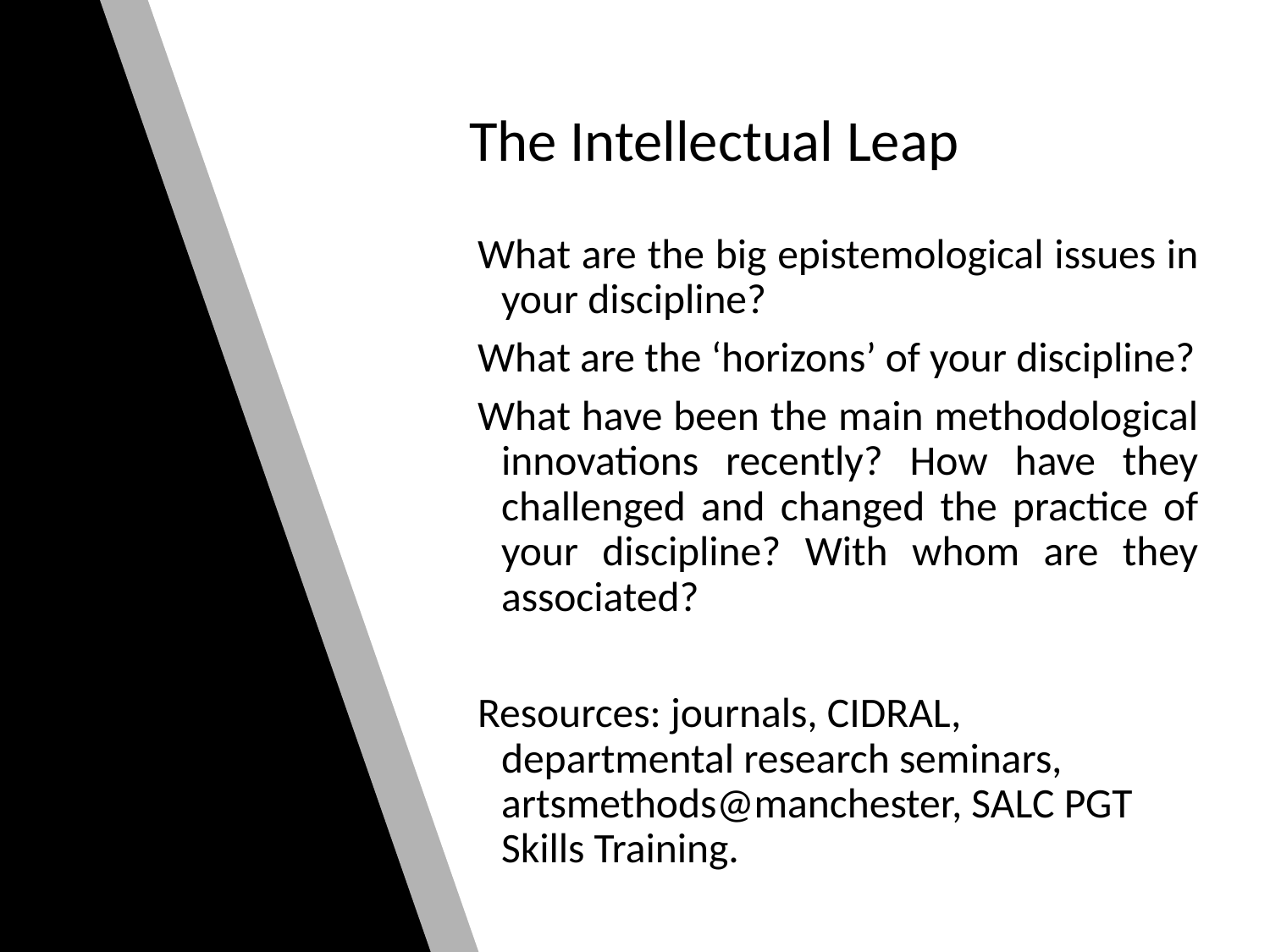

# The Intellectual Leap
What are the big epistemological issues in your discipline?
What are the ‘horizons’ of your discipline?
What have been the main methodological innovations recently? How have they challenged and changed the practice of your discipline? With whom are they associated?

Resources: journals, CIDRAL, departmental research seminars, artsmethods@manchester, SALC PGT Skills Training.